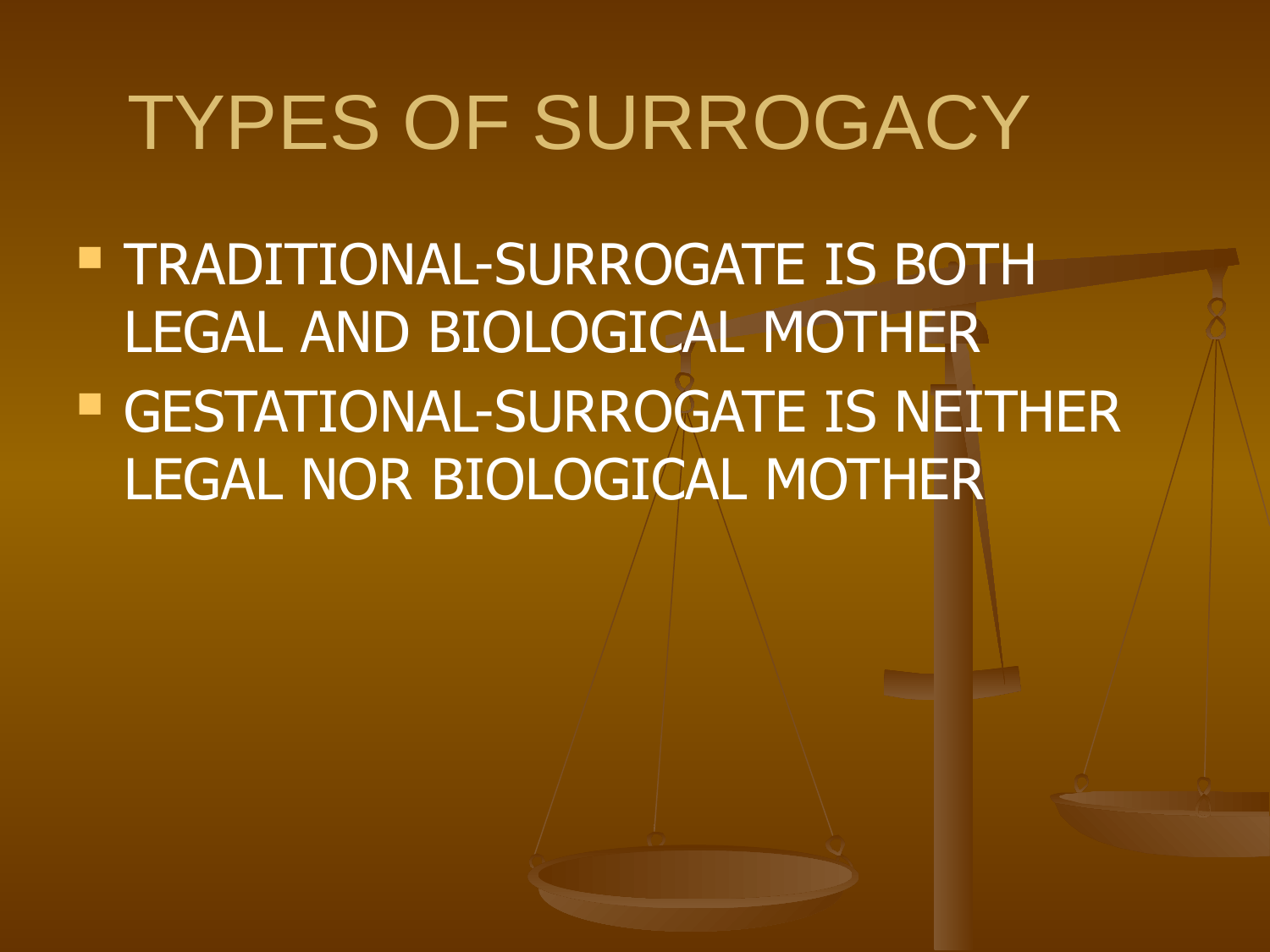

TYPES OF SURROGACY
TRADITIONAL-SURROGATE IS BOTH LEGAL AND BIOLOGICAL MOTHER
GESTATIONAL-SURROGATE IS NEITHER LEGAL NOR BIOLOGICAL MOTHER